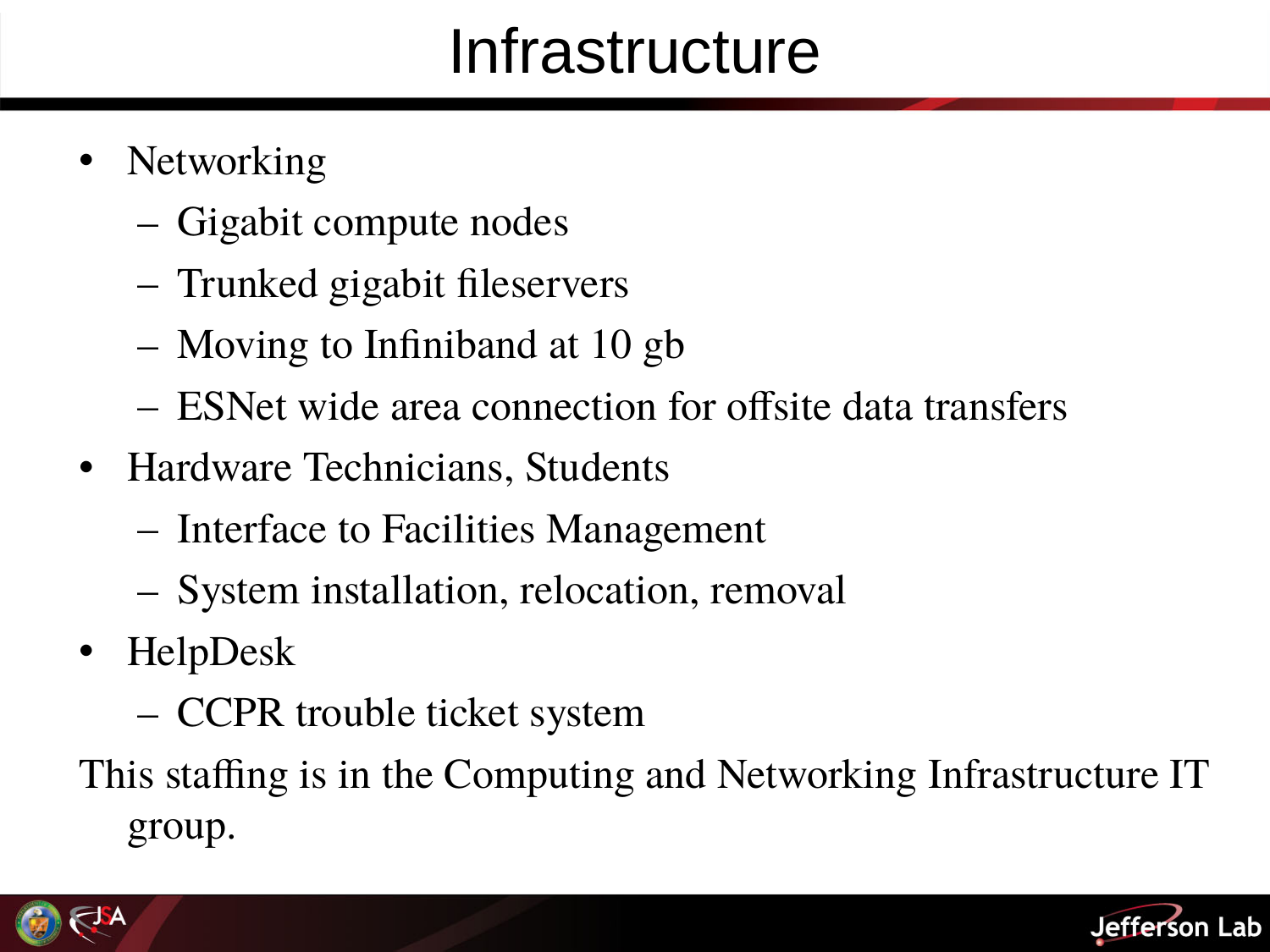

# Infrastructure
Networking
Gigabit compute nodes
Trunked gigabit fileservers
Moving to Infiniband at 10 gb
ESNet wide area connection for offsite data transfers
Hardware Technicians, Students
Interface to Facilities Management
System installation, relocation, removal
HelpDesk
CCPR trouble ticket system
This staffing is in the Computing and Networking Infrastructure IT group.